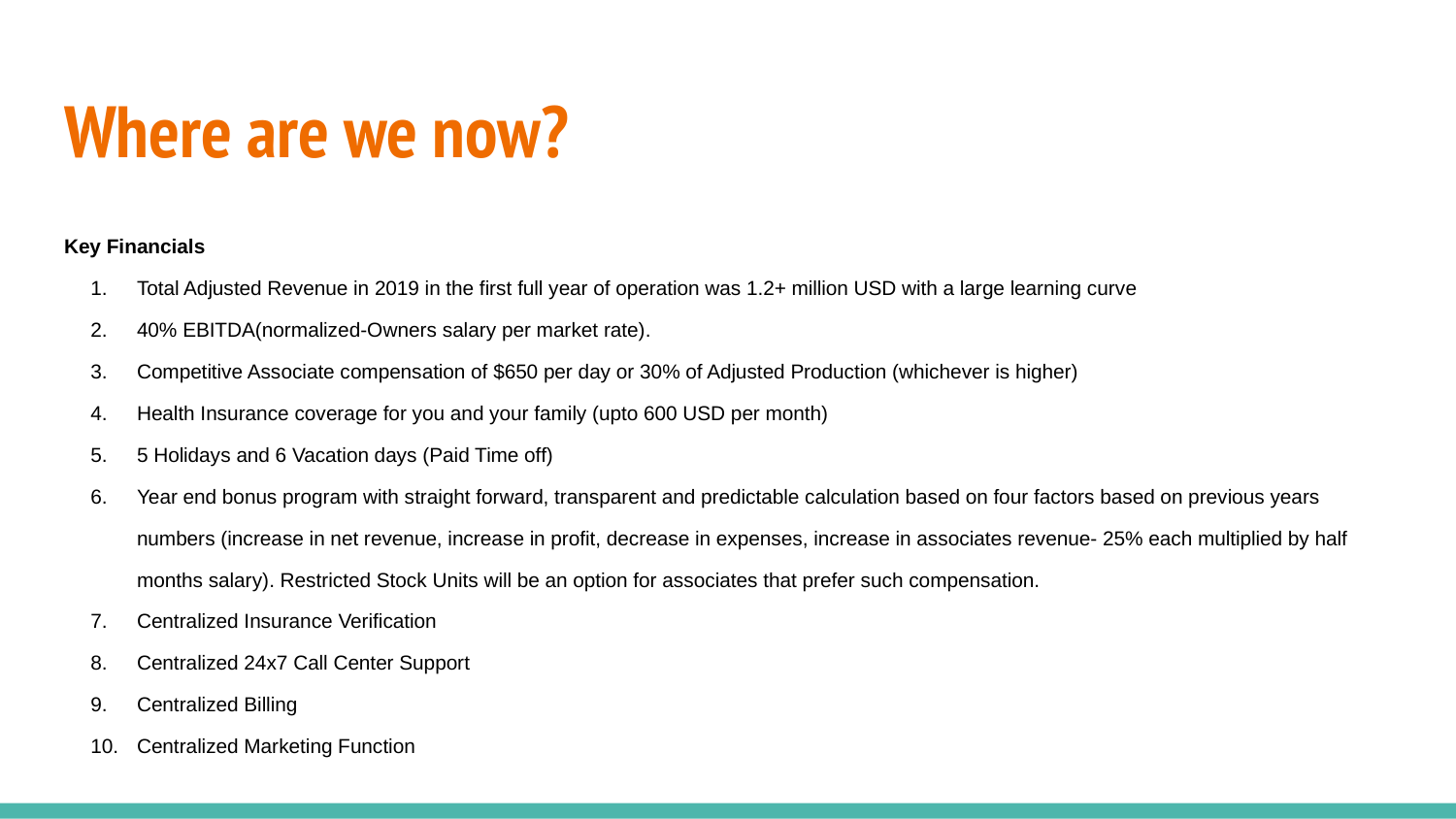

# Where are we now?
Key Financials
Total Adjusted Revenue in 2019 in the first full year of operation was 1.2+ million USD with a large learning curve
40% EBITDA(normalized-Owners salary per market rate).
Competitive Associate compensation of $650 per day or 30% of Adjusted Production (whichever is higher)
Health Insurance coverage for you and your family (upto 600 USD per month)
5 Holidays and 6 Vacation days (Paid Time off)
Year end bonus program with straight forward, transparent and predictable calculation based on four factors based on previous years numbers (increase in net revenue, increase in profit, decrease in expenses, increase in associates revenue- 25% each multiplied by half months salary). Restricted Stock Units will be an option for associates that prefer such compensation.
Centralized Insurance Verification
Centralized 24x7 Call Center Support
Centralized Billing
Centralized Marketing Function